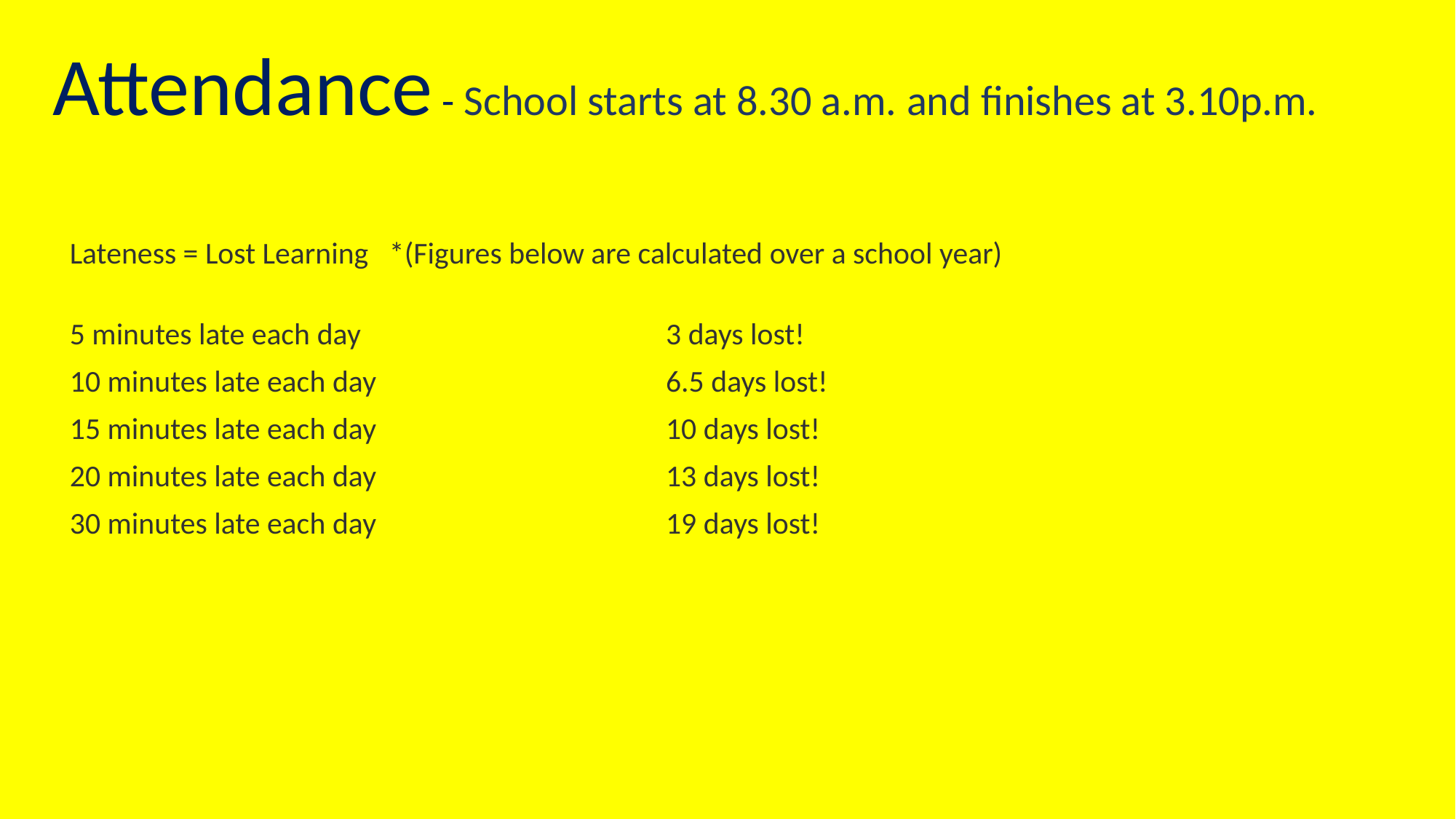

Attendance - School starts at 8.30 a.m. and finishes at 3.10p.m.

| Lateness = Lost Learning \*(Figures below are calculated over a school year) |  |
| --- | --- |
| 5 minutes late each day | 3 days lost! |
| 10 minutes late each day | 6.5 days lost! |
| 15 minutes late each day | 10 days lost! |
| 20 minutes late each day | 13 days lost! |
| 30 minutes late each day | 19 days lost! |